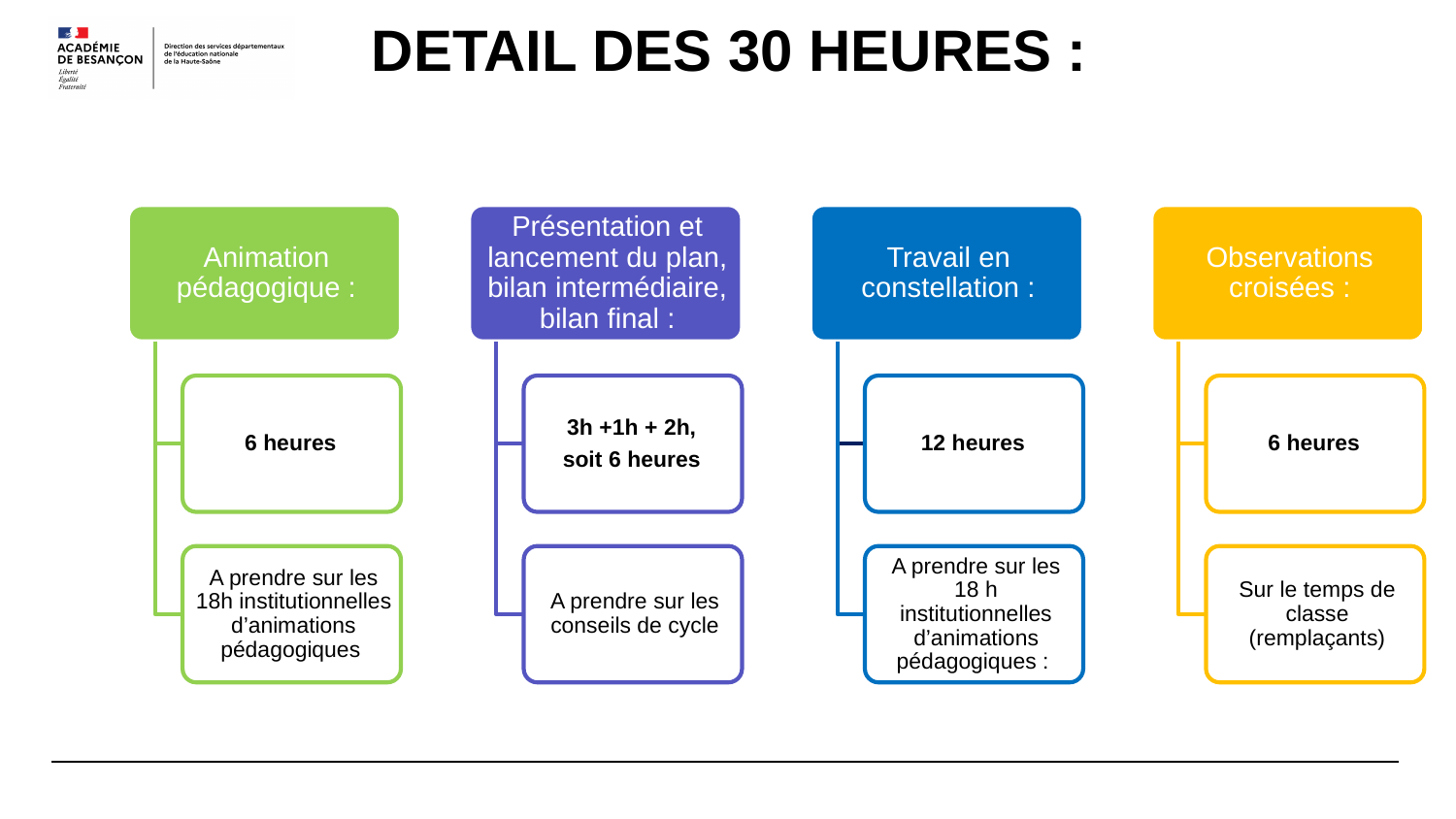

# DETAIL DES 30 HEURES :
Animation pédagogique :
6 heures
A prendre sur les 18h institutionnelles d’animations pédagogiques
Présentation et lancement du plan, bilan intermédiaire, bilan final :
3h +1h + 2h,
soit 6 heures
A prendre sur les conseils de cycle
Travail en constellation :
12 heures
A prendre sur les 18 h institutionnelles d’animations pédagogiques :
Observations croisées :
6 heures
Sur le temps de classe (remplaçants)